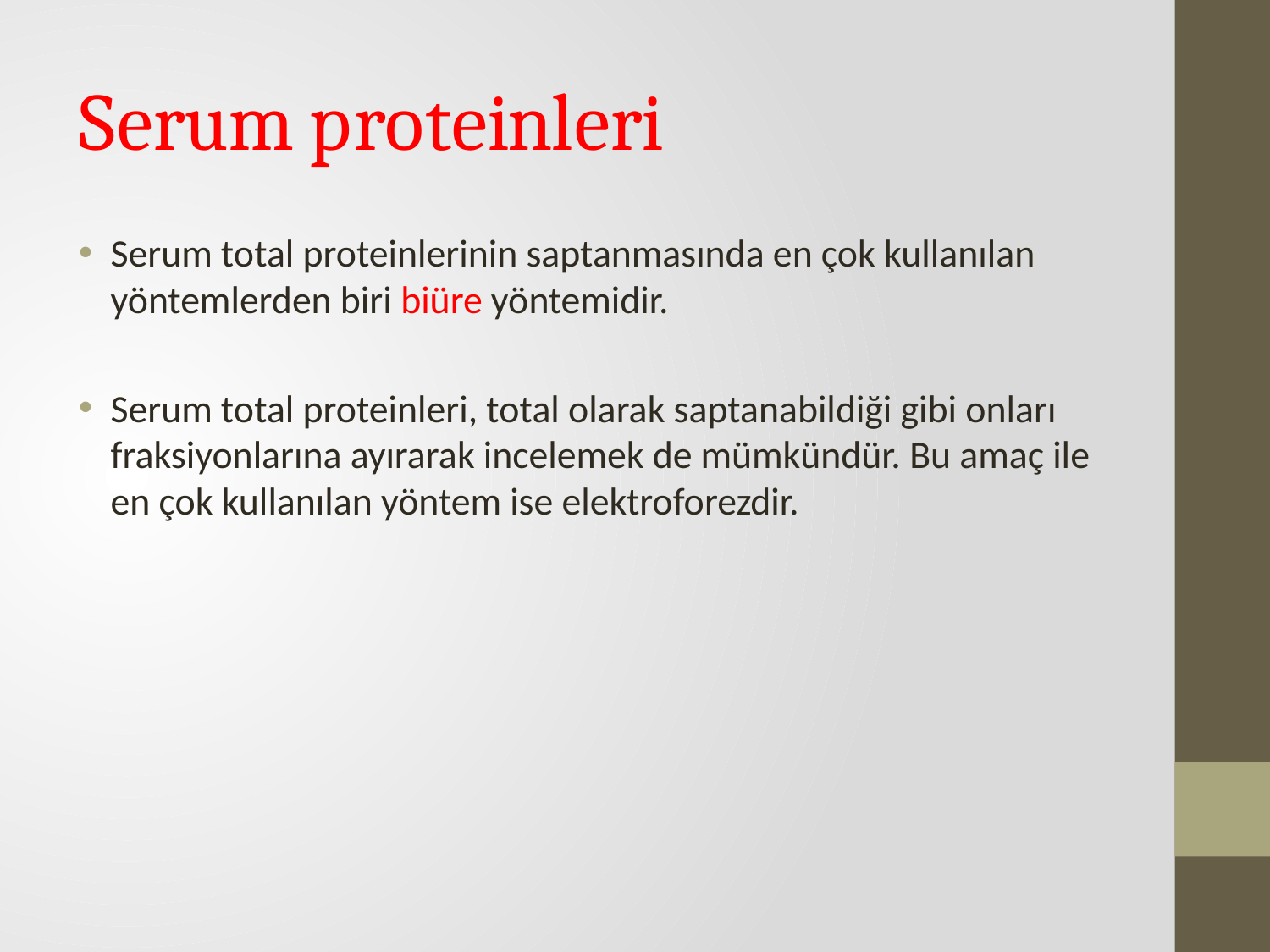

# Serum proteinleri
Serum total proteinlerinin saptanmasında en çok kullanılan yöntemlerden biri biüre yöntemidir.

Serum total proteinleri, total olarak saptanabildiği gibi onları fraksiyonlarına ayırarak incelemek de mümkündür. Bu amaç ile en çok kullanılan yöntem ise elektroforezdir.